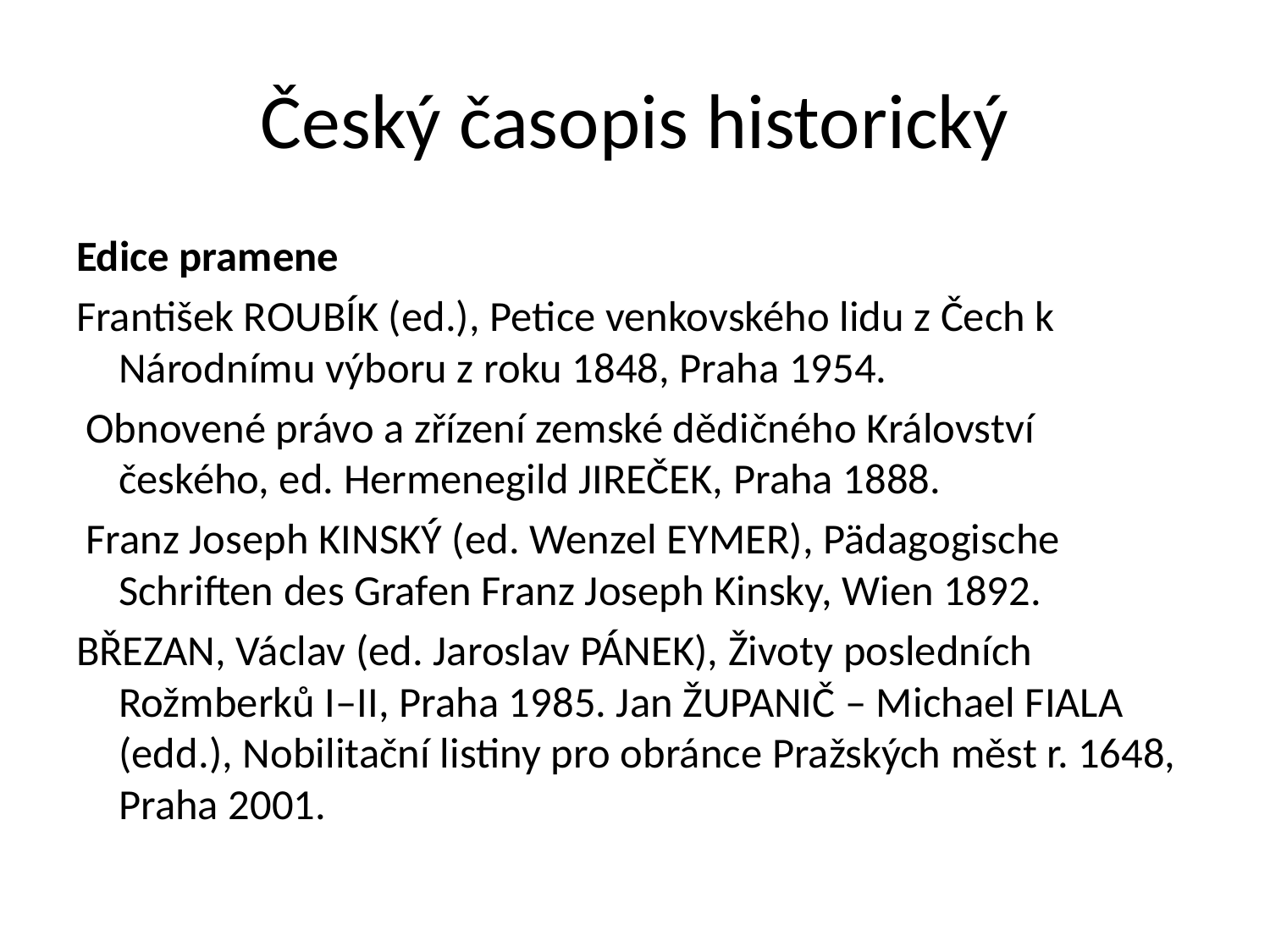

# Český časopis historický
Edice pramene
František ROUBÍK (ed.), Petice venkovského lidu z Čech k Národnímu výboru z roku 1848, Praha 1954.
 Obnovené právo a zřízení zemské dědičného Království českého, ed. Hermenegild JIREČEK, Praha 1888.
 Franz Joseph KINSKÝ (ed. Wenzel EYMER), Pädagogische Schriften des Grafen Franz Joseph Kinsky, Wien 1892.
BŘEZAN, Václav (ed. Jaroslav PÁNEK), Životy posledních Rožmberků I–II, Praha 1985. Jan ŽUPANIČ – Michael FIALA (edd.), Nobilitační listiny pro obránce Pražských měst r. 1648, Praha 2001.